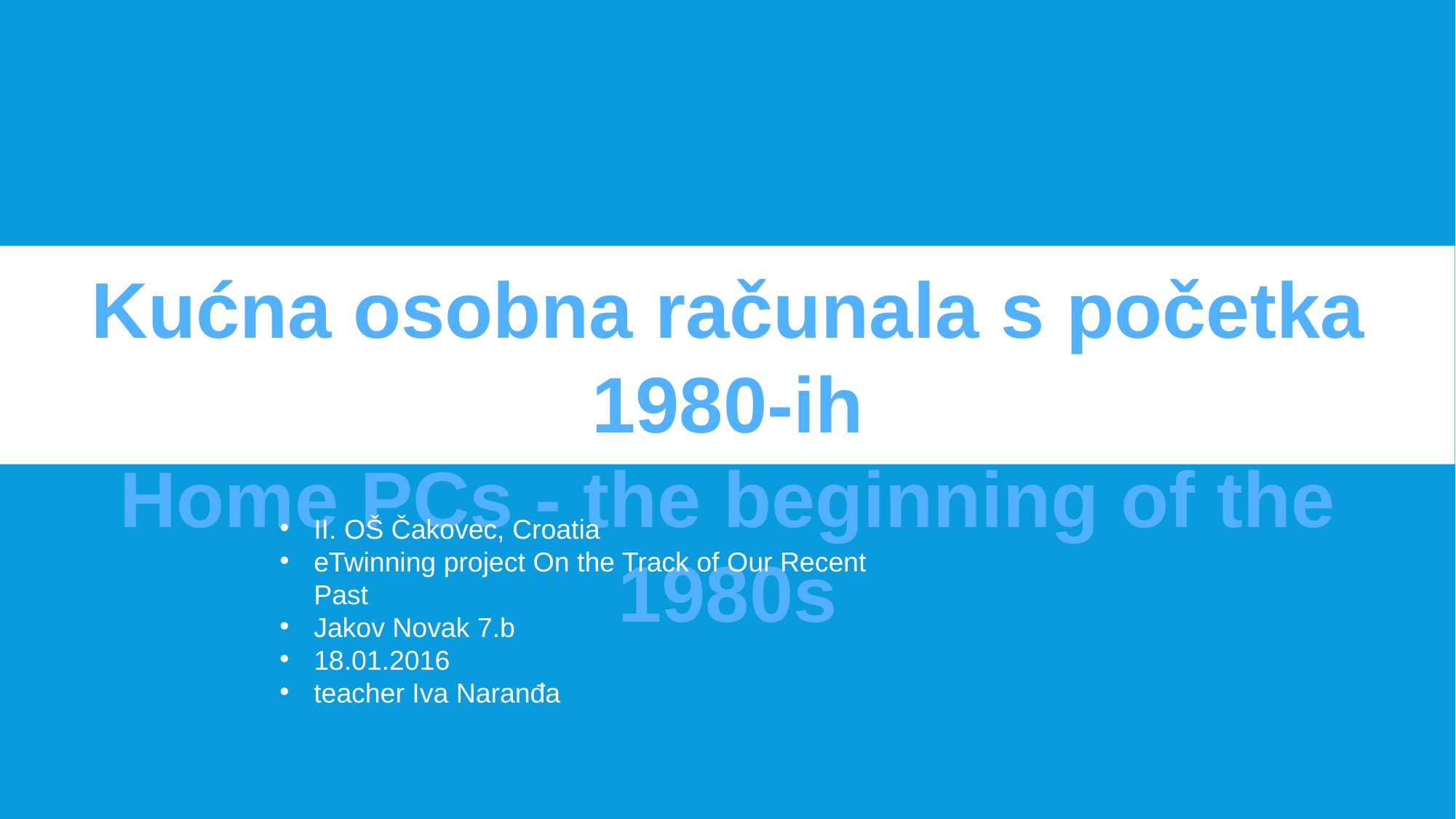

Kućna osobna računala s početka 1980-ih
Home PCs - the beginning of the 1980s
II. OŠ Čakovec, Croatia
eTwinning project On the Track of Our Recent Past
Jakov Novak 7.b
18.01.2016
teacher Iva Naranđa